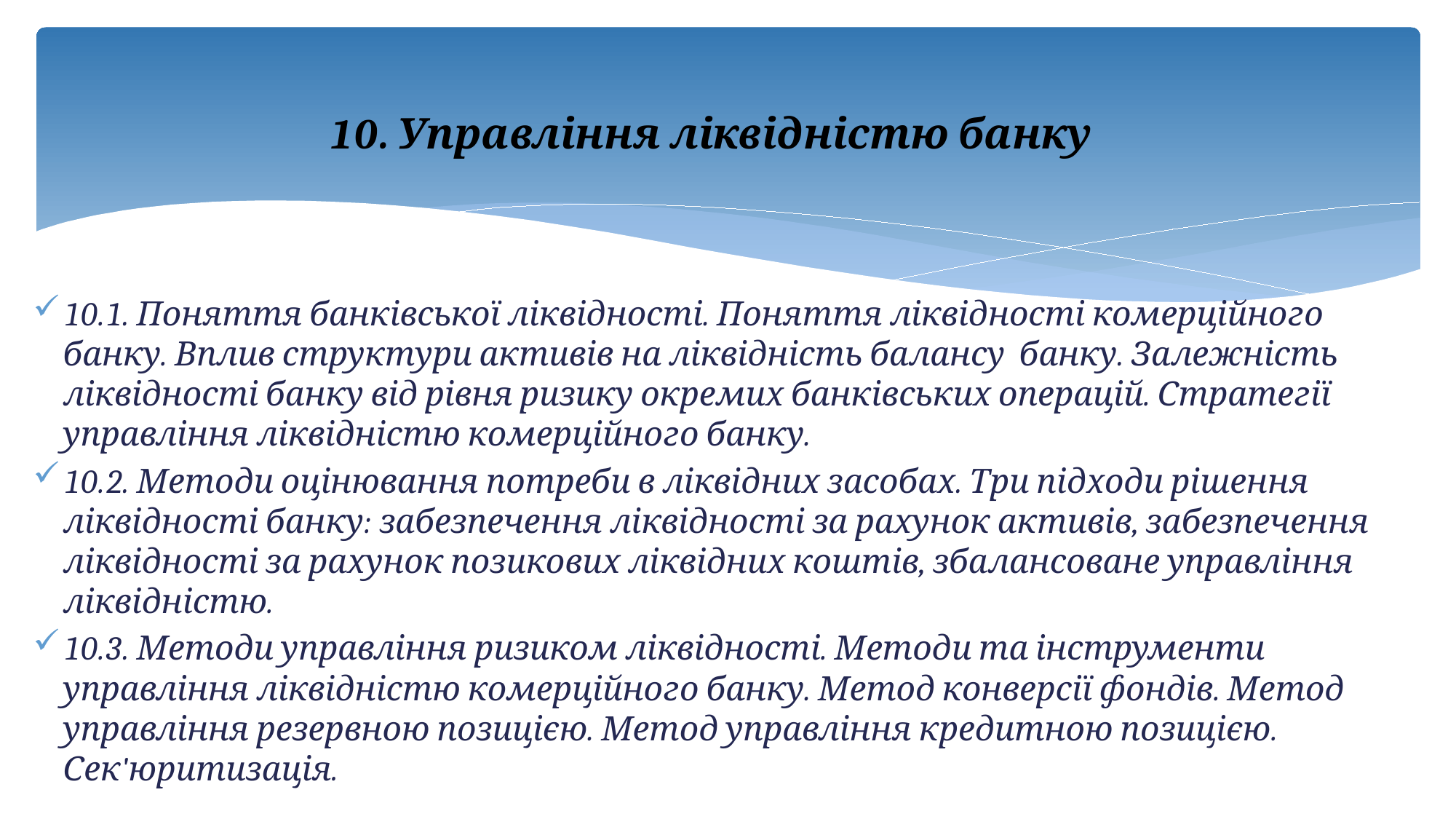

# 10. Управління ліквідністю банку

10.1. Поняття банківської ліквідності. Поняття ліквідності комерційного банку. Вплив структури активів на ліквідність балансу  банку. Залежність ліквідності банку від рівня ризику окремих банківських операцій. Стратегії управління ліквідністю комерційного банку.
10.2. Методи оцінювання потреби в ліквідних засобах. Три підходи рішення ліквідності банку: забезпечення ліквідності за рахунок активів, забезпечення ліквідності за рахунок позикових ліквідних коштів, збалансоване управління ліквідністю.
10.3. Методи управління ризиком ліквідності. Методи та інструменти управління ліквідністю комерційного банку. Метод конверсії фондів. Метод управління резервною позицією. Метод управління кредитною позицією. Сек'юритизація.